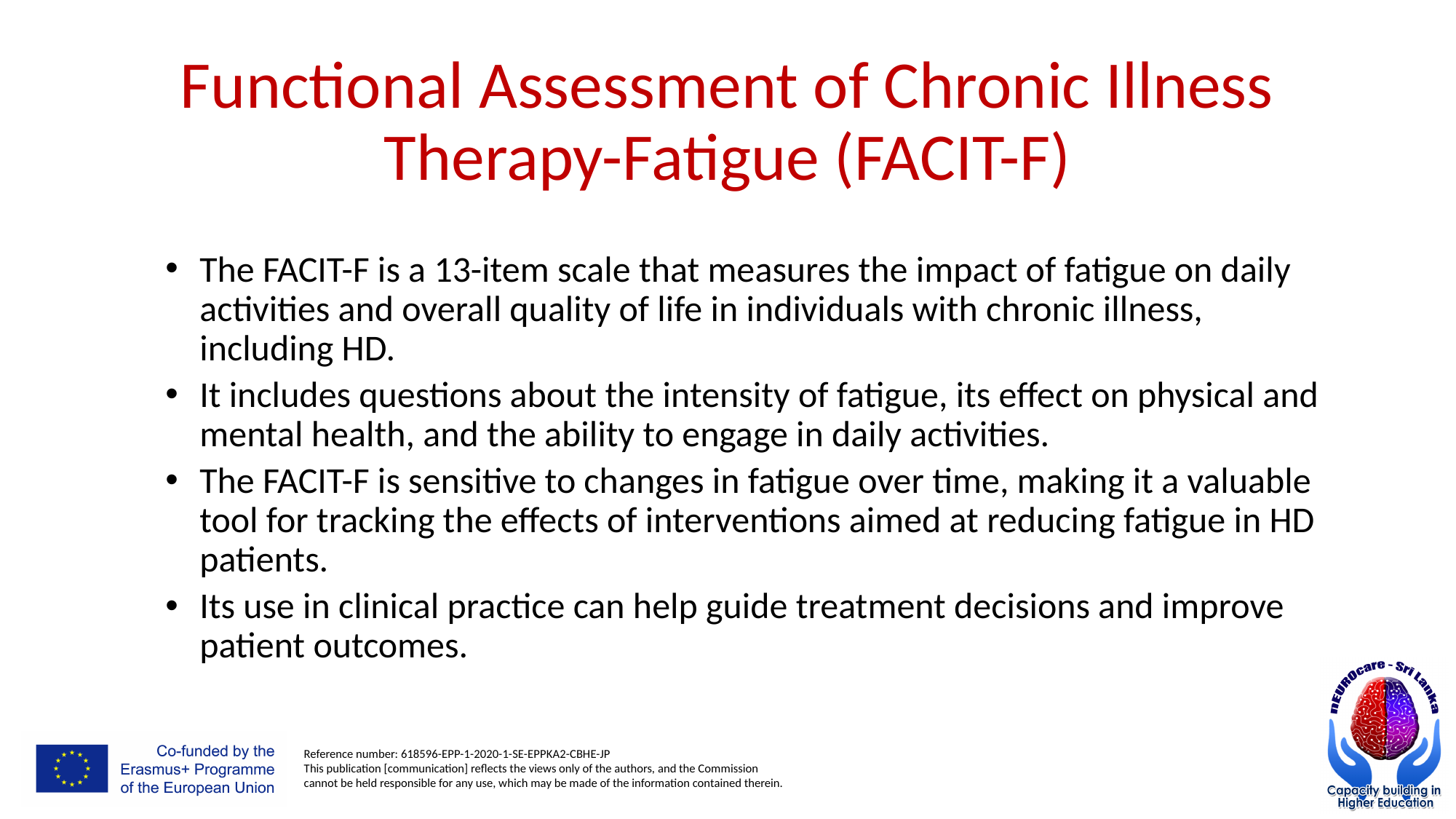

# Functional Assessment of Chronic Illness Therapy-Fatigue (FACIT-F)

The FACIT-F is a 13-item scale that measures the impact of fatigue on daily activities and overall quality of life in individuals with chronic illness, including HD.
It includes questions about the intensity of fatigue, its effect on physical and mental health, and the ability to engage in daily activities.
The FACIT-F is sensitive to changes in fatigue over time, making it a valuable tool for tracking the effects of interventions aimed at reducing fatigue in HD patients.
Its use in clinical practice can help guide treatment decisions and improve patient outcomes.